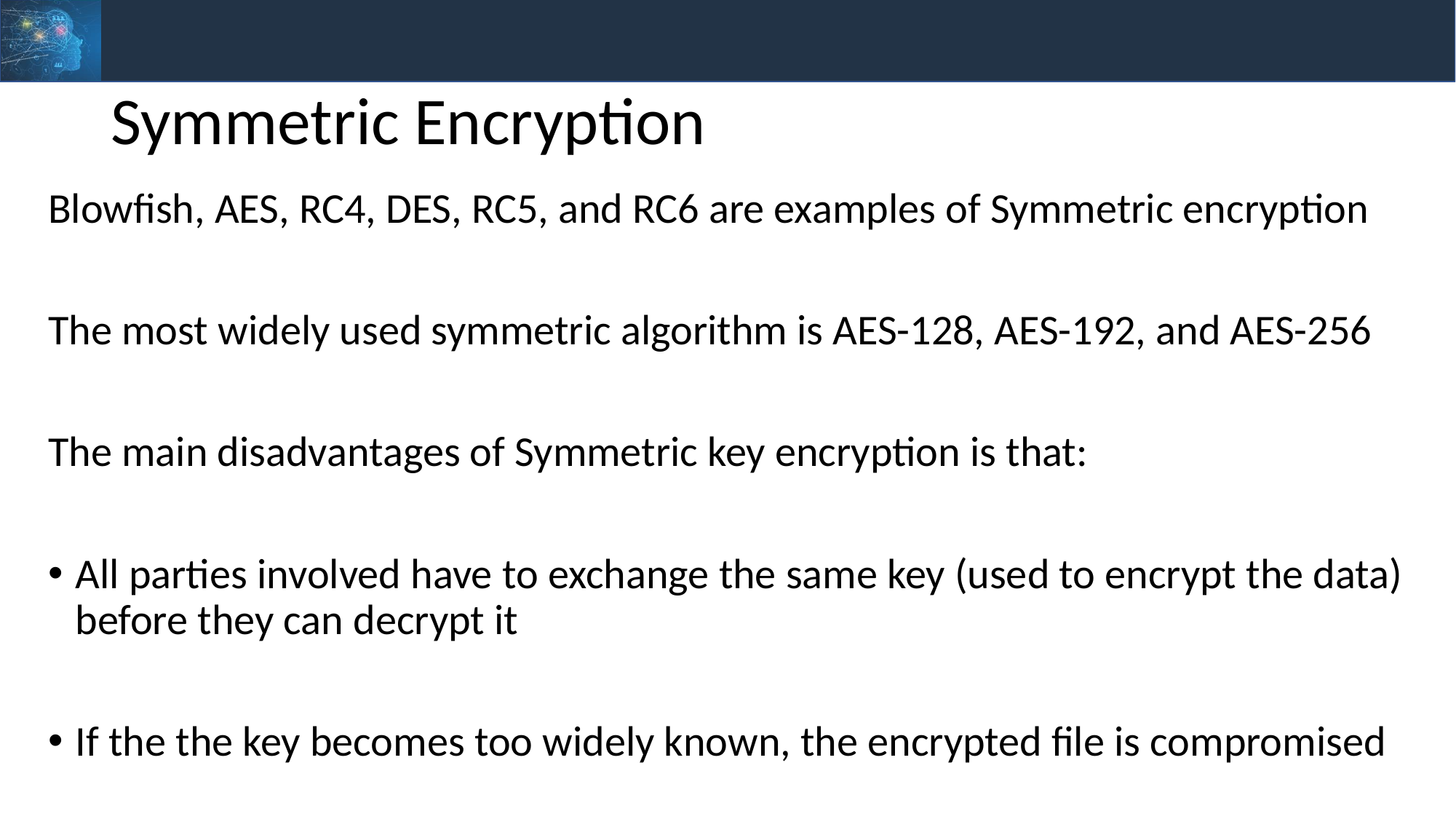

# Symmetric Encryption
Blowfish, AES, RC4, DES, RC5, and RC6 are examples of Symmetric encryption

The most widely used symmetric algorithm is AES-128, AES-192, and AES-256

The main disadvantages of Symmetric key encryption is that:

All parties involved have to exchange the same key (used to encrypt the data) before they can decrypt it

If the the key becomes too widely known, the encrypted file is compromised